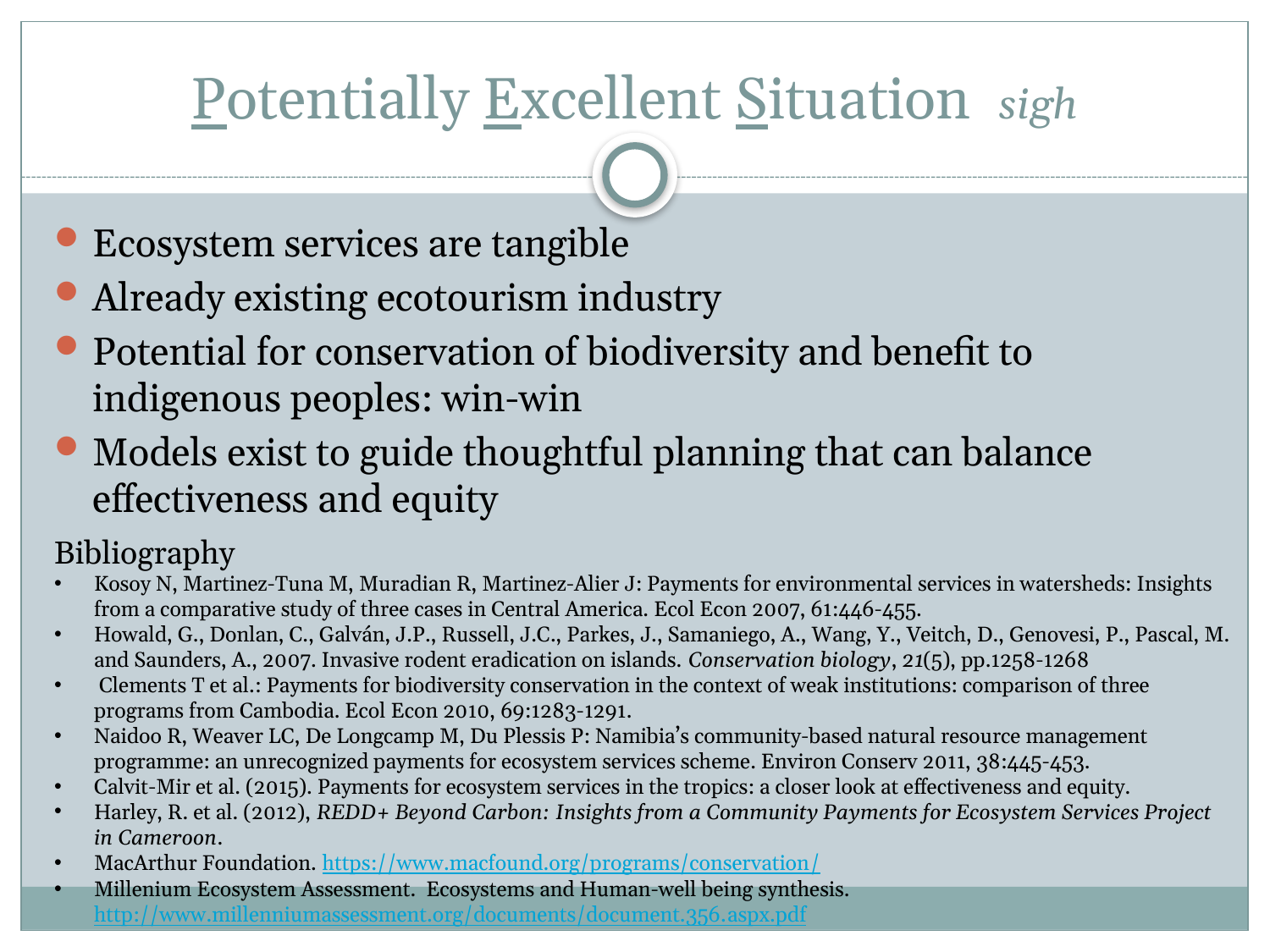

# Potentially Excellent Situation  sigh
Ecosystem services are tangible
Already existing ecotourism industry
Potential for conservation of biodiversity and benefit to indigenous peoples: win-win
Models exist to guide thoughtful planning that can balance effectiveness and equity
Bibliography
Kosoy N, Martinez-Tuna M, Muradian R, Martinez-Alier J: Payments for environmental services in watersheds: Insights from a comparative study of three cases in Central America. Ecol Econ 2007, 61:446-455.
Howald, G., Donlan, C., Galván, J.P., Russell, J.C., Parkes, J., Samaniego, A., Wang, Y., Veitch, D., Genovesi, P., Pascal, M. and Saunders, A., 2007. Invasive rodent eradication on islands. Conservation biology, 21(5), pp.1258-1268
 Clements T et al.: Payments for biodiversity conservation in the context of weak institutions: comparison of three programs from Cambodia. Ecol Econ 2010, 69:1283-1291.
Naidoo R, Weaver LC, De Longcamp M, Du Plessis P: Namibia’s community-based natural resource management programme: an unrecognized payments for ecosystem services scheme. Environ Conserv 2011, 38:445-453.
Calvit-Mir et al. (2015). Payments for ecosystem services in the tropics: a closer look at effectiveness and equity.
Harley, R. et al. (2012), REDD+ Beyond Carbon: Insights from a Community Payments for Ecosystem Services Project in Cameroon.
MacArthur Foundation. https://www.macfound.org/programs/conservation/
Millenium Ecosystem Assessment.  Ecosystems and Human-well being synthesis. http://www.millenniumassessment.org/documents/document.356.aspx.pdf